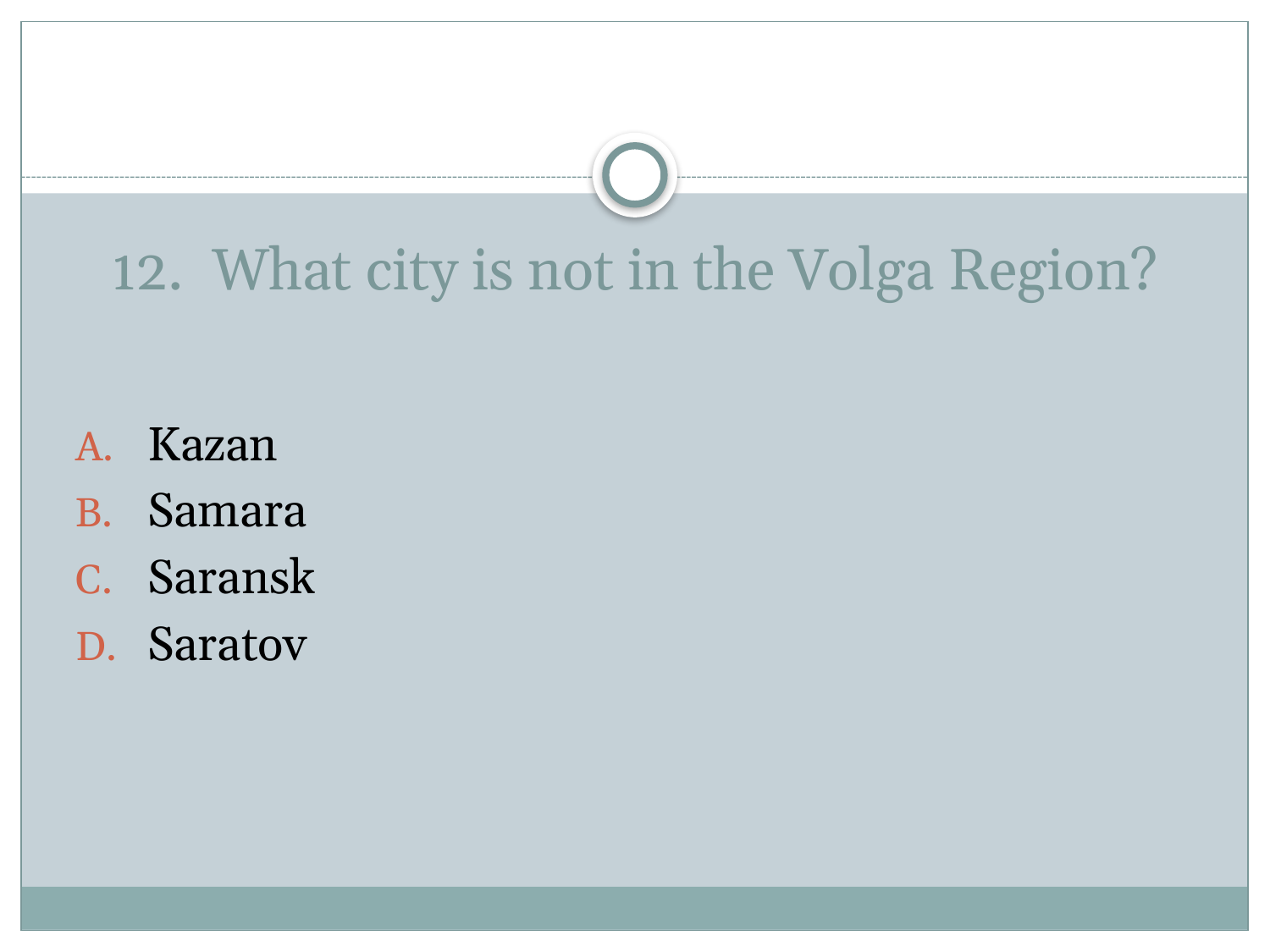

# 12.  What city is not in the Volga Region?
Kazan
Samara
Saransk
Saratov